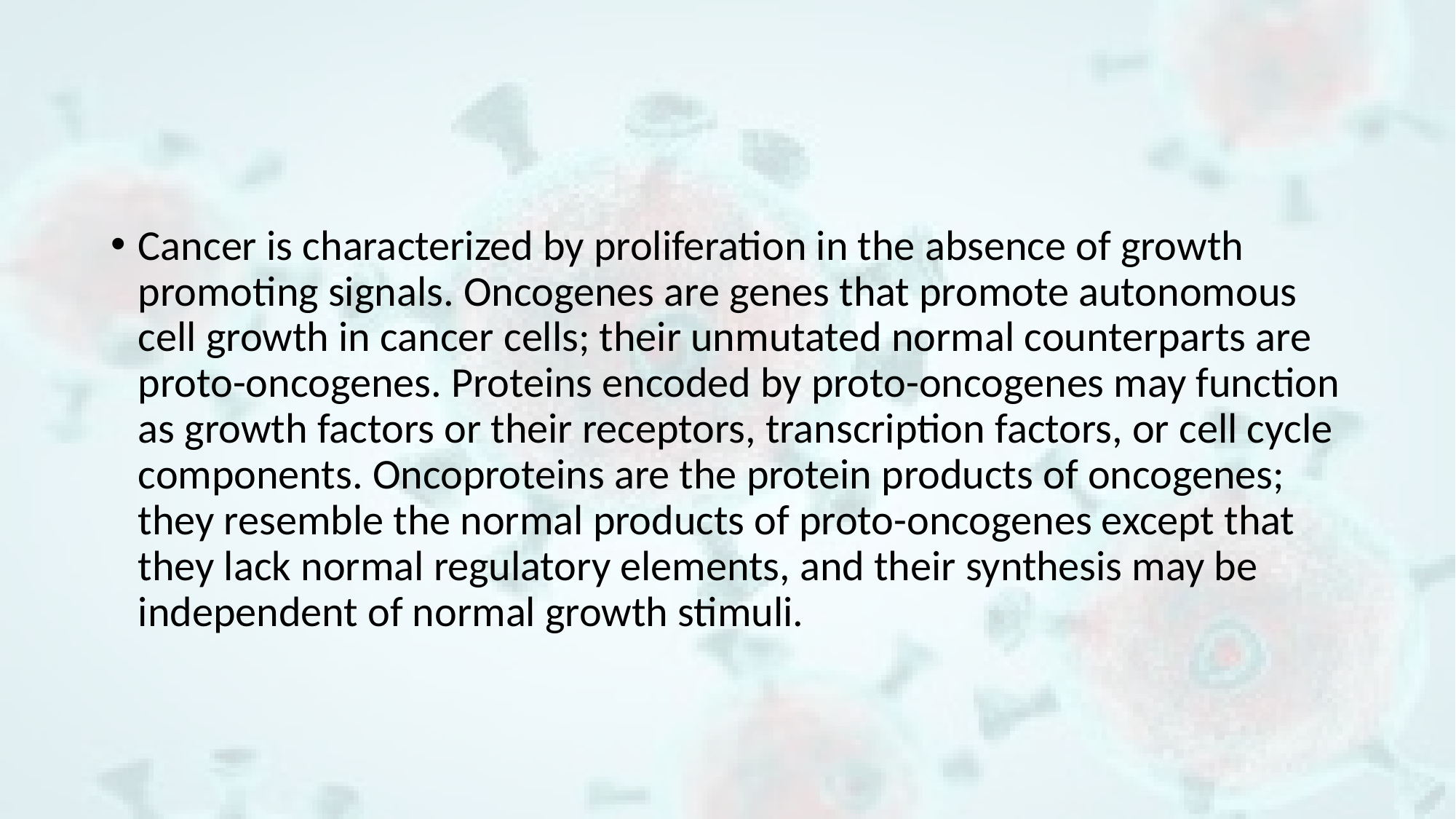

#
Cancer is characterized by proliferation in the absence of growth promoting signals. Oncogenes are genes that promote autonomous cell growth in cancer cells; their unmutated normal counterparts are proto-oncogenes. Proteins encoded by proto-oncogenes may function as growth factors or their receptors, transcription factors, or cell cycle components. Oncoproteins are the protein products of oncogenes; they resemble the normal products of proto-oncogenes except that they lack normal regulatory elements, and their synthesis may be independent of normal growth stimuli.